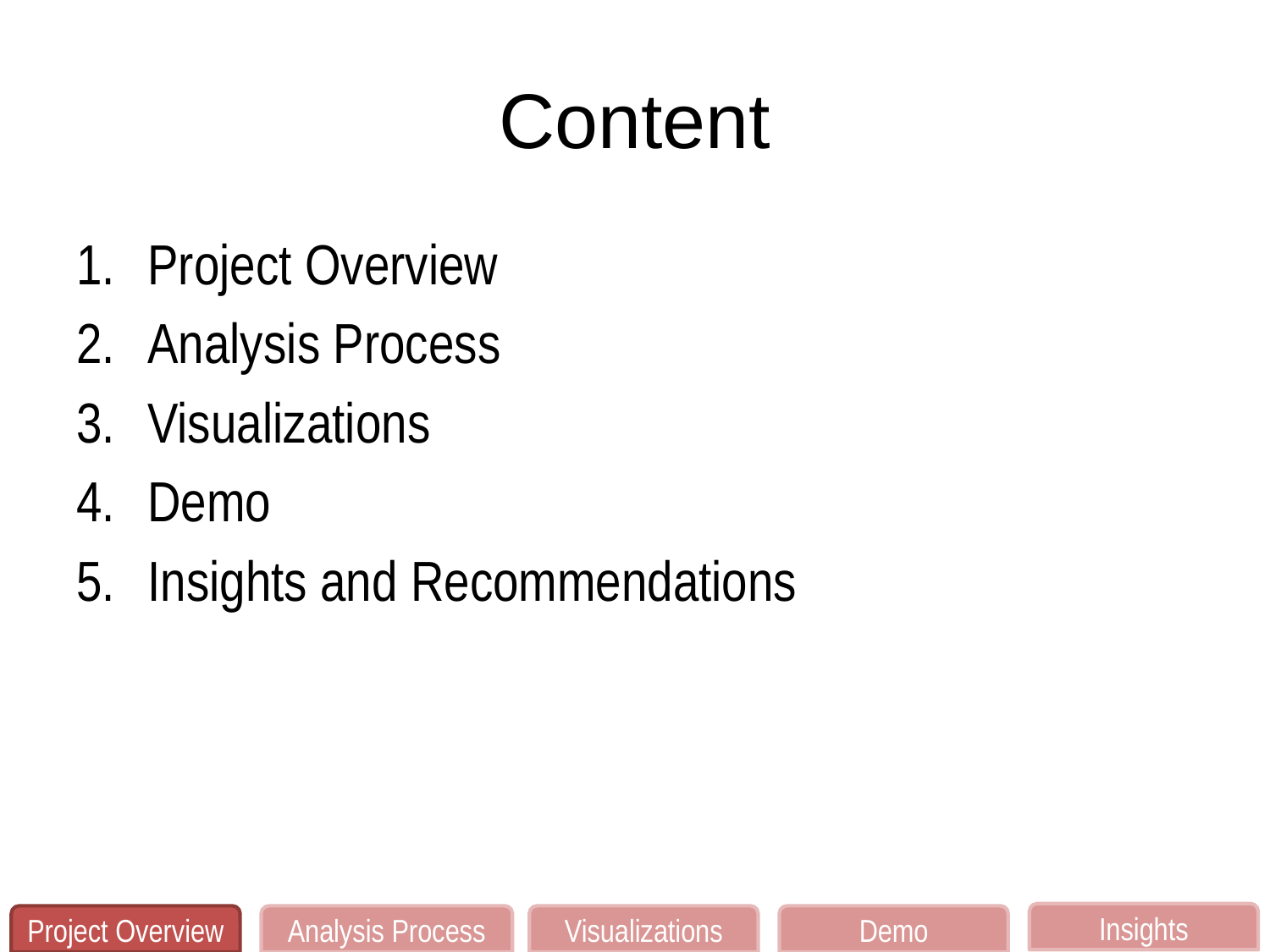

# Content
Project Overview
Analysis Process
Visualizations
Demo
Insights and Recommendations
Insights
Project Overview
Analysis Process
Visualizations
Demo